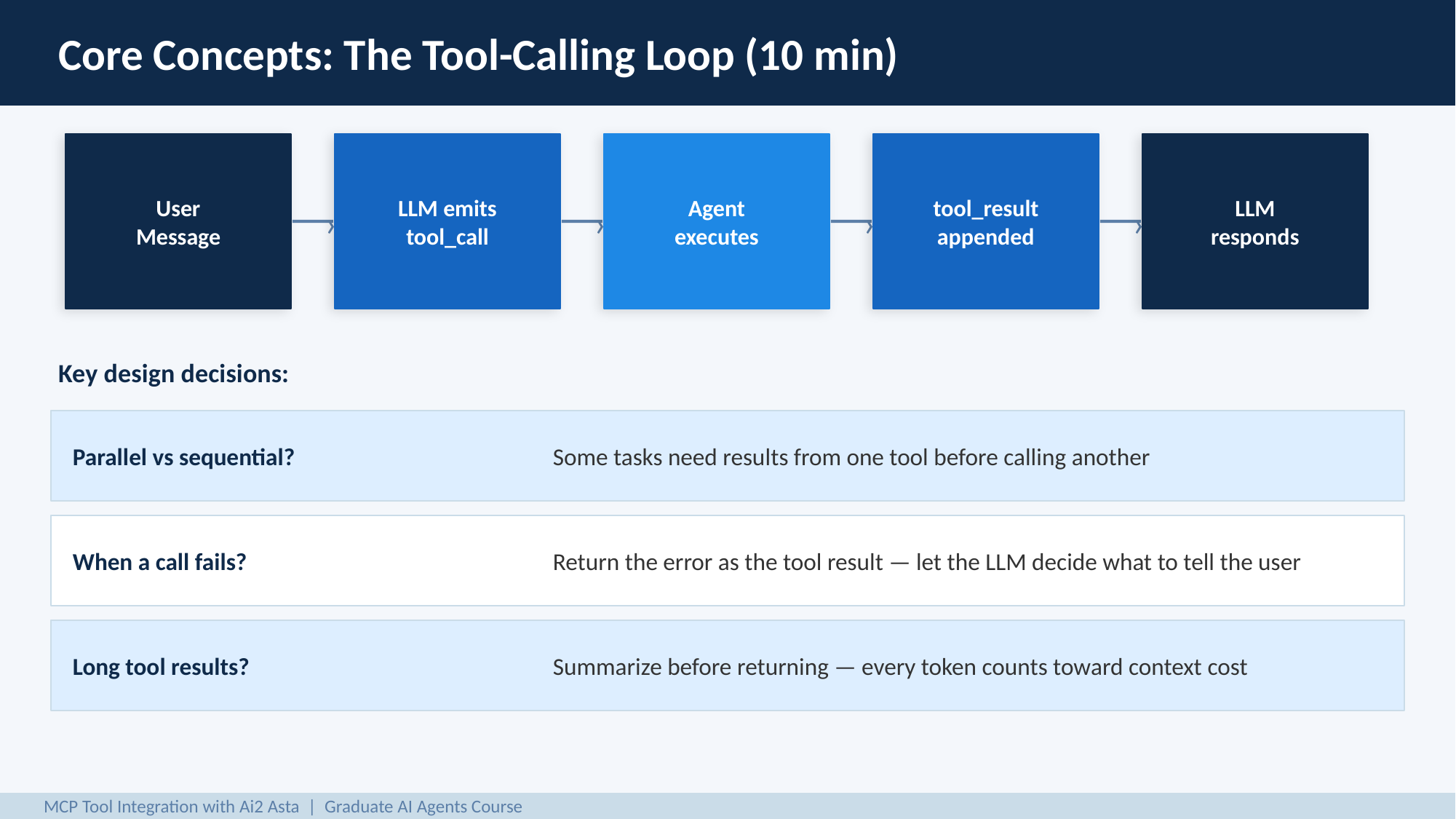

Core Concepts: The Tool-Calling Loop (10 min)

User
Message

LLM emits
tool_call

Agent
executes

tool_result
appended

LLM
responds
›
›
›
›

Key design decisions:

Parallel vs sequential?
Some tasks need results from one tool before calling another

When a call fails?
Return the error as the tool result — let the LLM decide what to tell the user

Long tool results?
Summarize before returning — every token counts toward context cost
MCP Tool Integration with Ai2 Asta  |  Graduate AI Agents Course